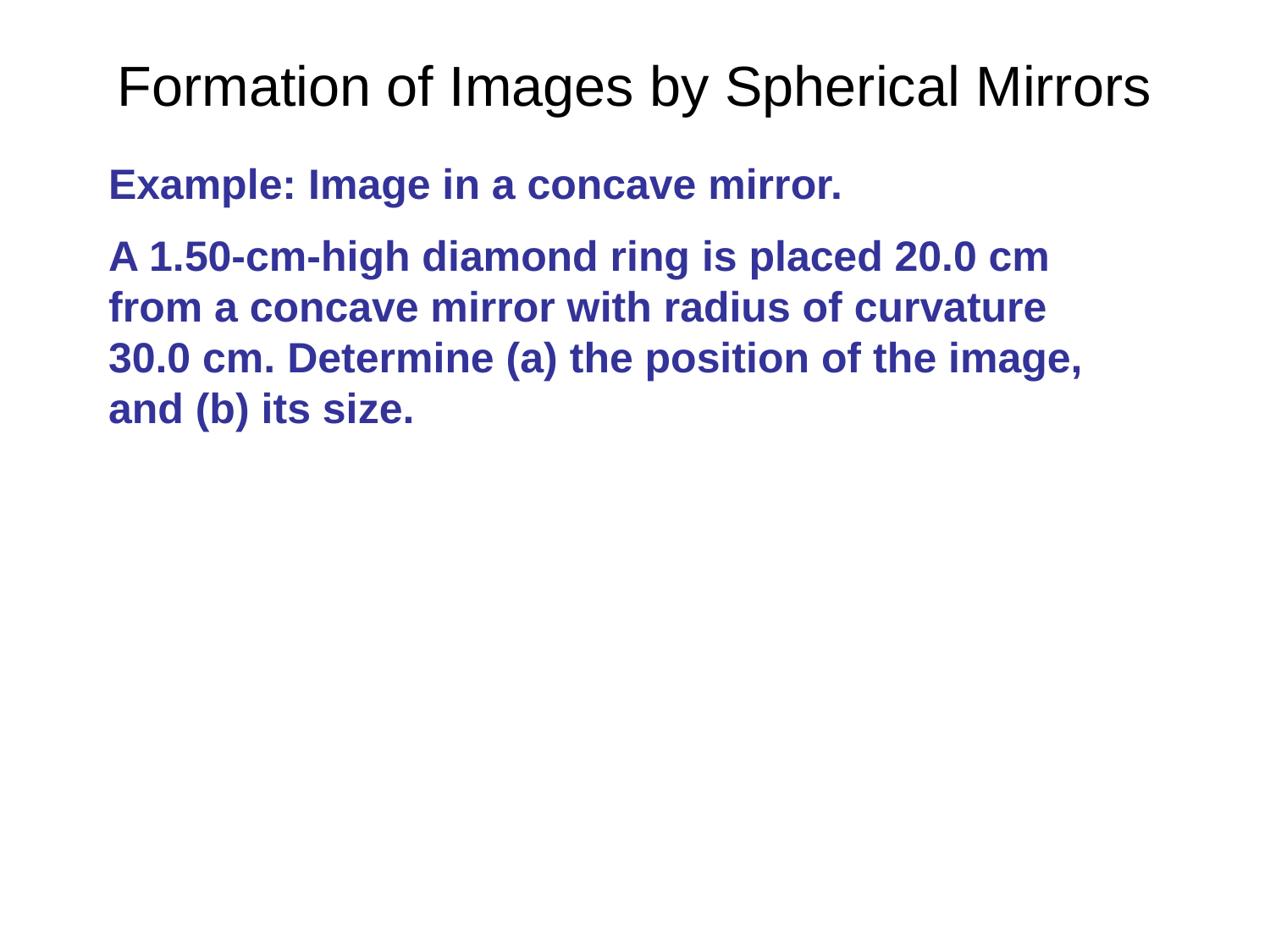

# Formation of Images by Spherical Mirrors
Example: Image in a concave mirror.
A 1.50-cm-high diamond ring is placed 20.0 cm from a concave mirror with radius of curvature 30.0 cm. Determine (a) the position of the image, and (b) its size.